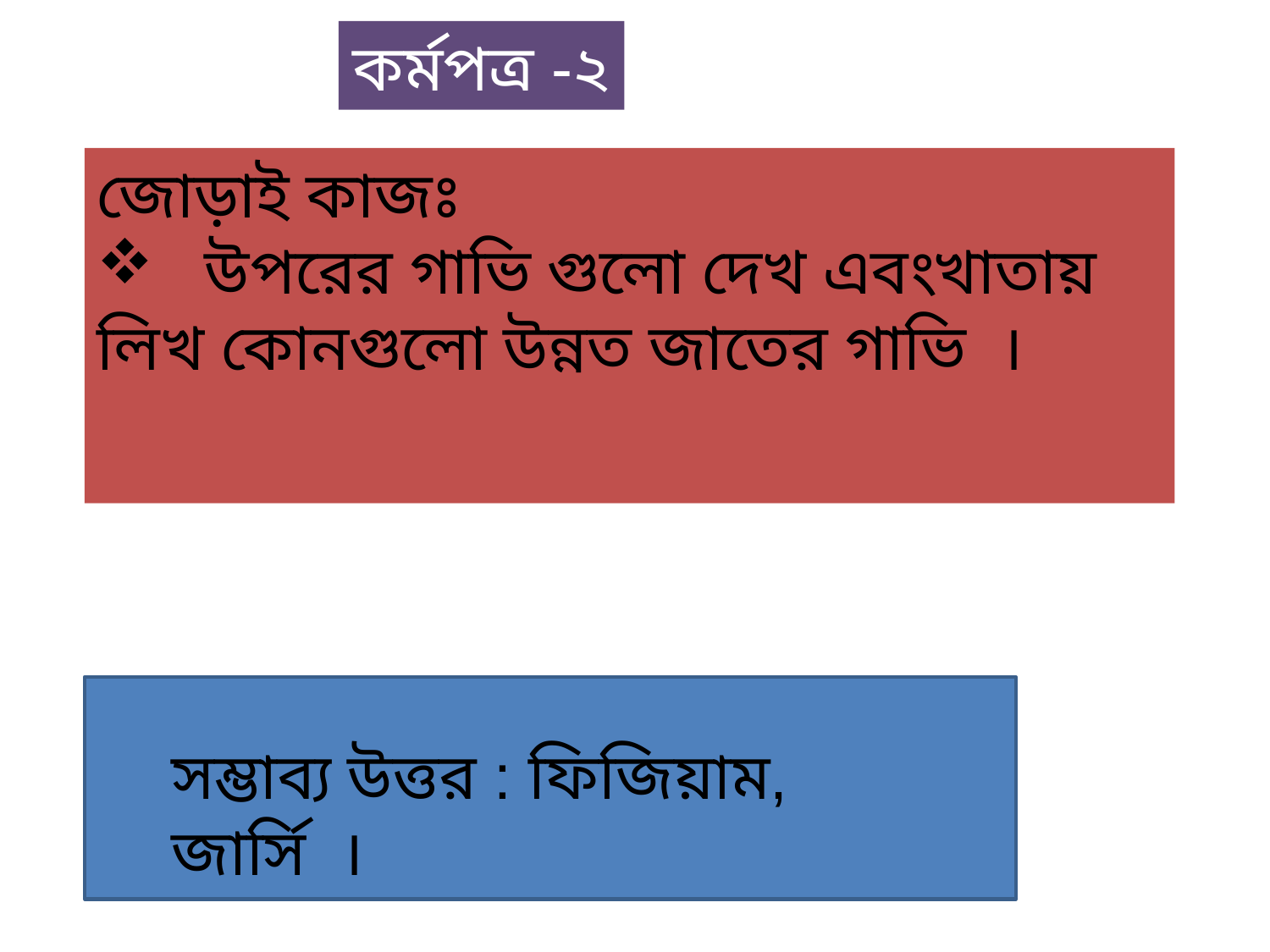

কর্মপত্র -২
জোড়াই কাজঃ
   উপরের গাভি গুলো দেখ এবংখাতায় লিখ কোনগুলো উন্নত জাতের গাভি  ।

সম্ভাব্য উত্তর : ফিজিয়াম, জার্সি  ।